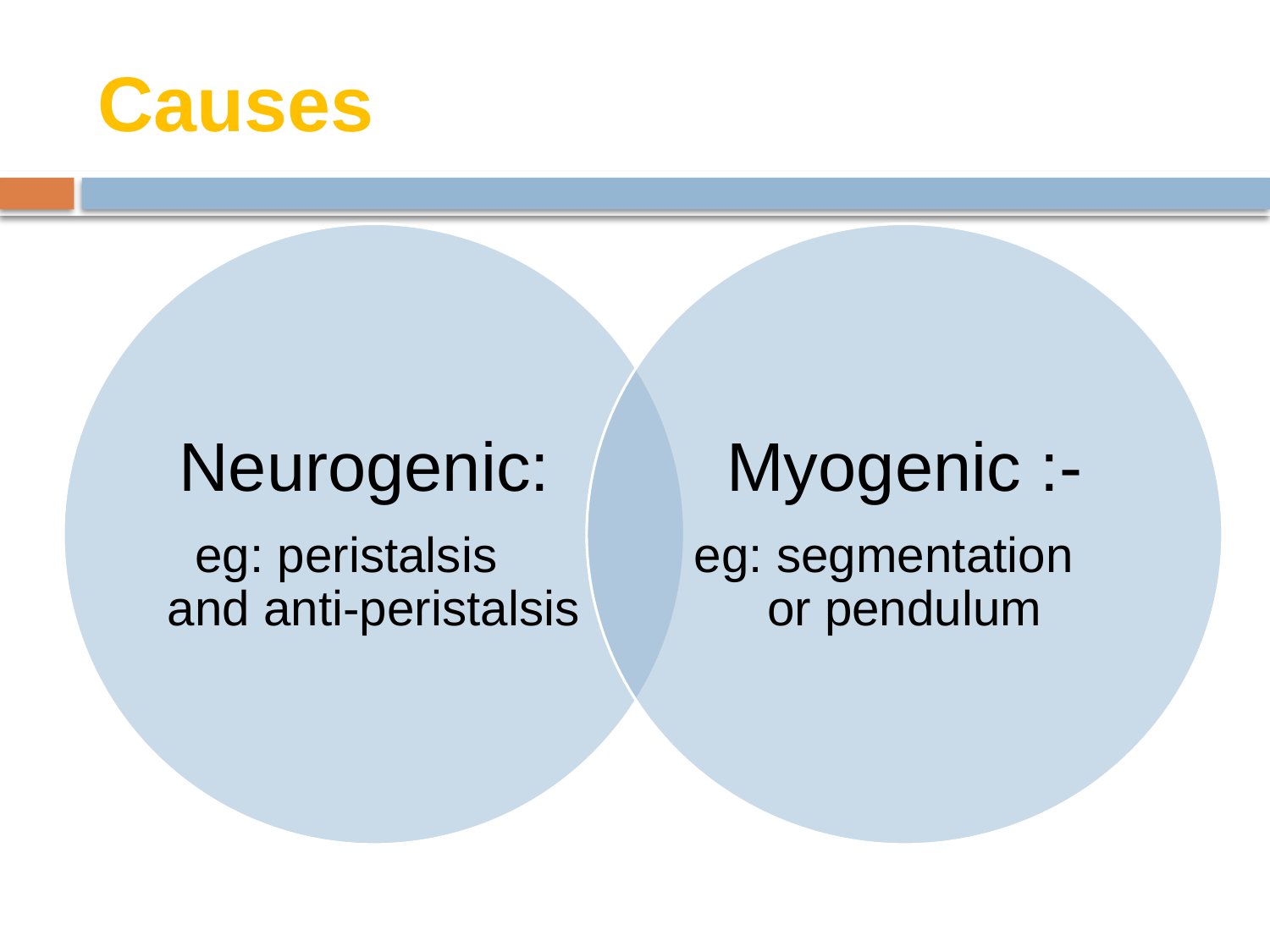

# Causes
Neurogenic:
eg: peristalsis     and anti-peristalsis
Myogenic :-
eg: segmentation    or pendulum